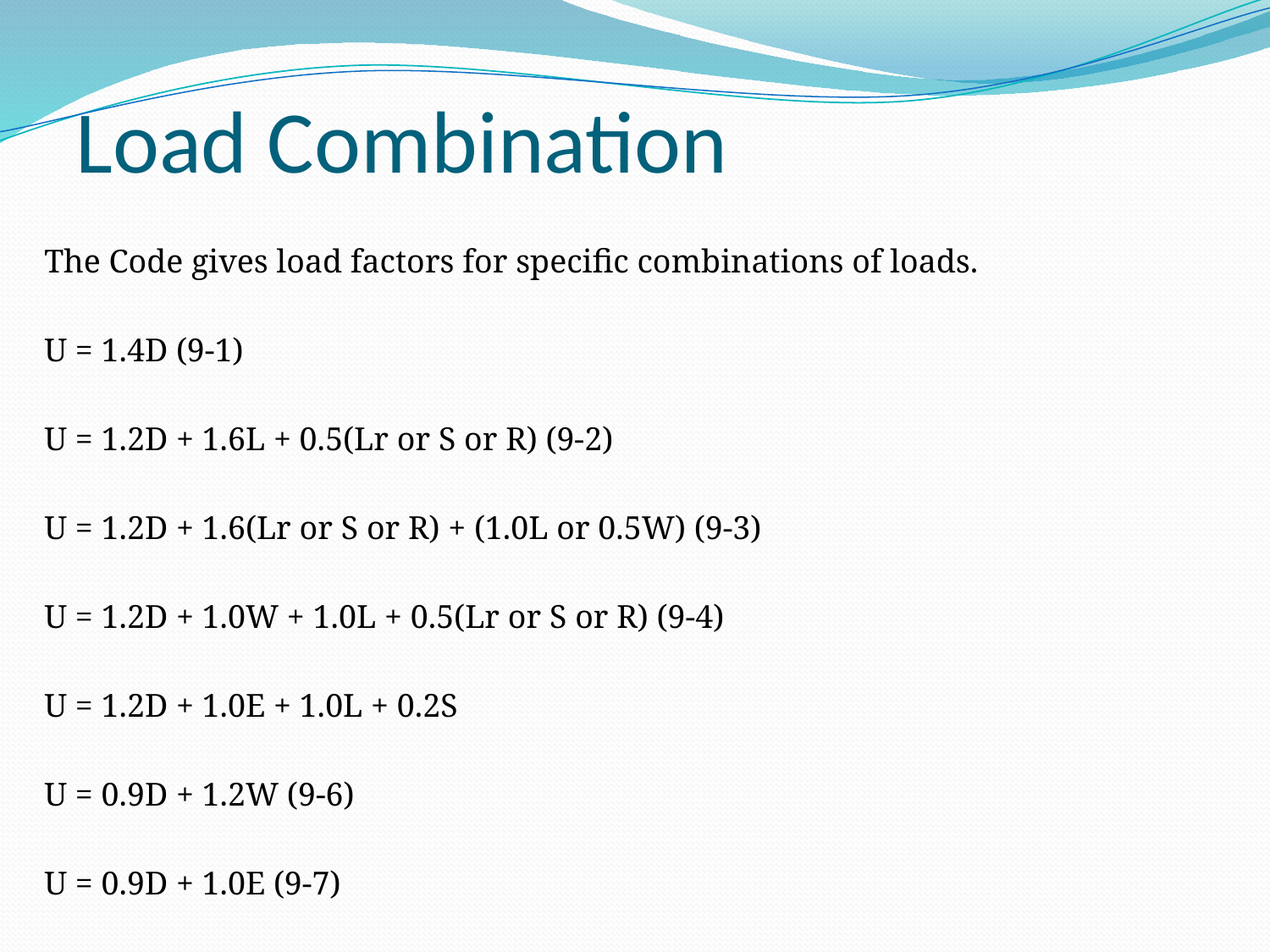

# Load Combination

The Code gives load factors for specific combinations of loads.

U = 1.4D (9-1)

U = 1.2D + 1.6L + 0.5(Lr or S or R) (9-2)

U = 1.2D + 1.6(Lr or S or R) + (1.0L or 0.5W) (9-3)

U = 1.2D + 1.0W + 1.0L + 0.5(Lr or S or R) (9-4)

U = 1.2D + 1.0E + 1.0L + 0.2S

U = 0.9D + 1.2W (9-6)

U = 0.9D + 1.0E (9-7)